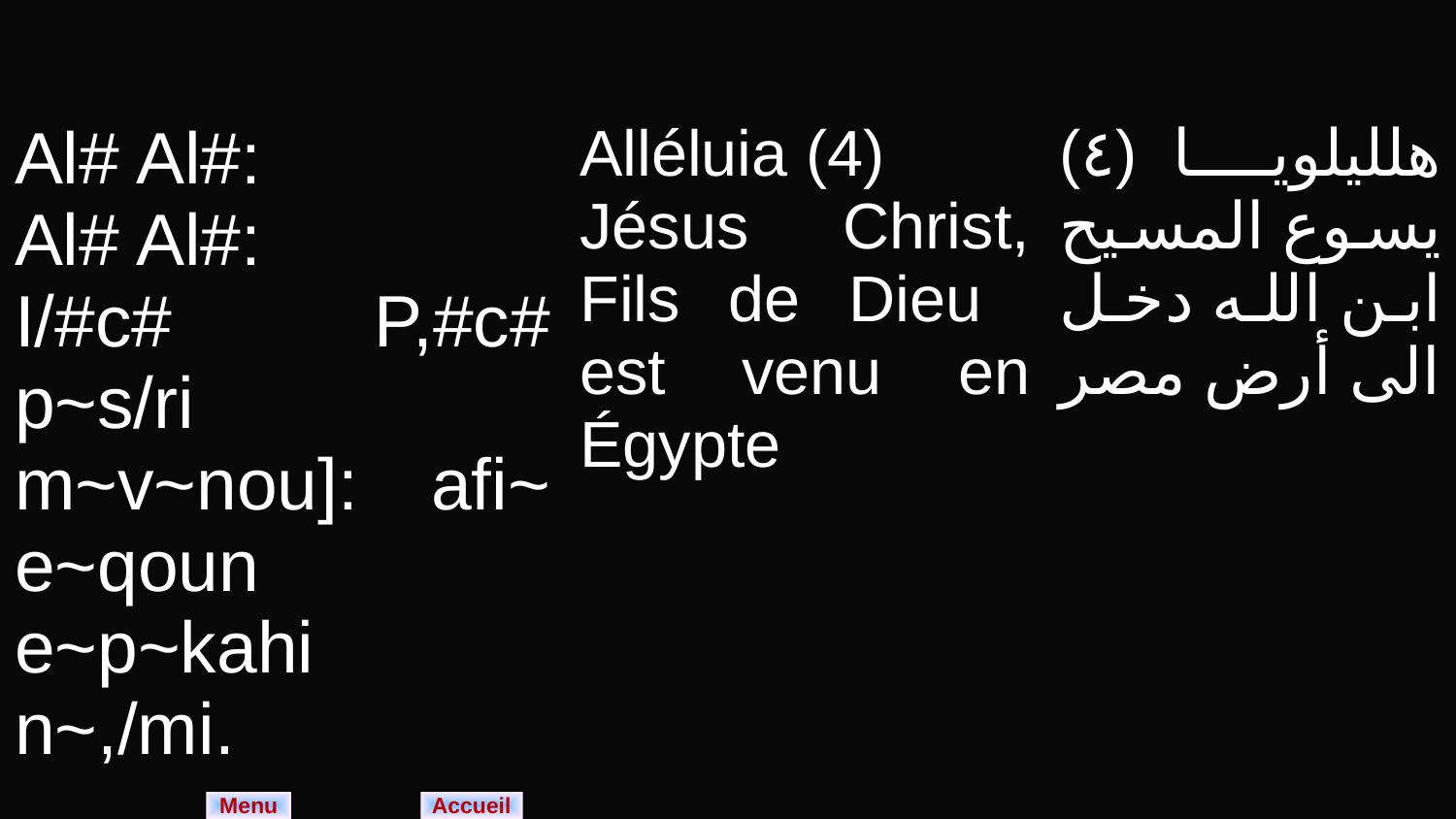

| Al# Al#: Al# Al#: I/#c# P,#c# p~s/ri m~v~nou]: afi~ e~qoun e~p~kahi n~,/mi. | Alléluia (4) Jésus Christ, Fils de Dieu est venu en Égypte | هلليلويا (٤) يسوع المسيح ابن الله دخل الى أرض مصر |
| --- | --- | --- |
Menu